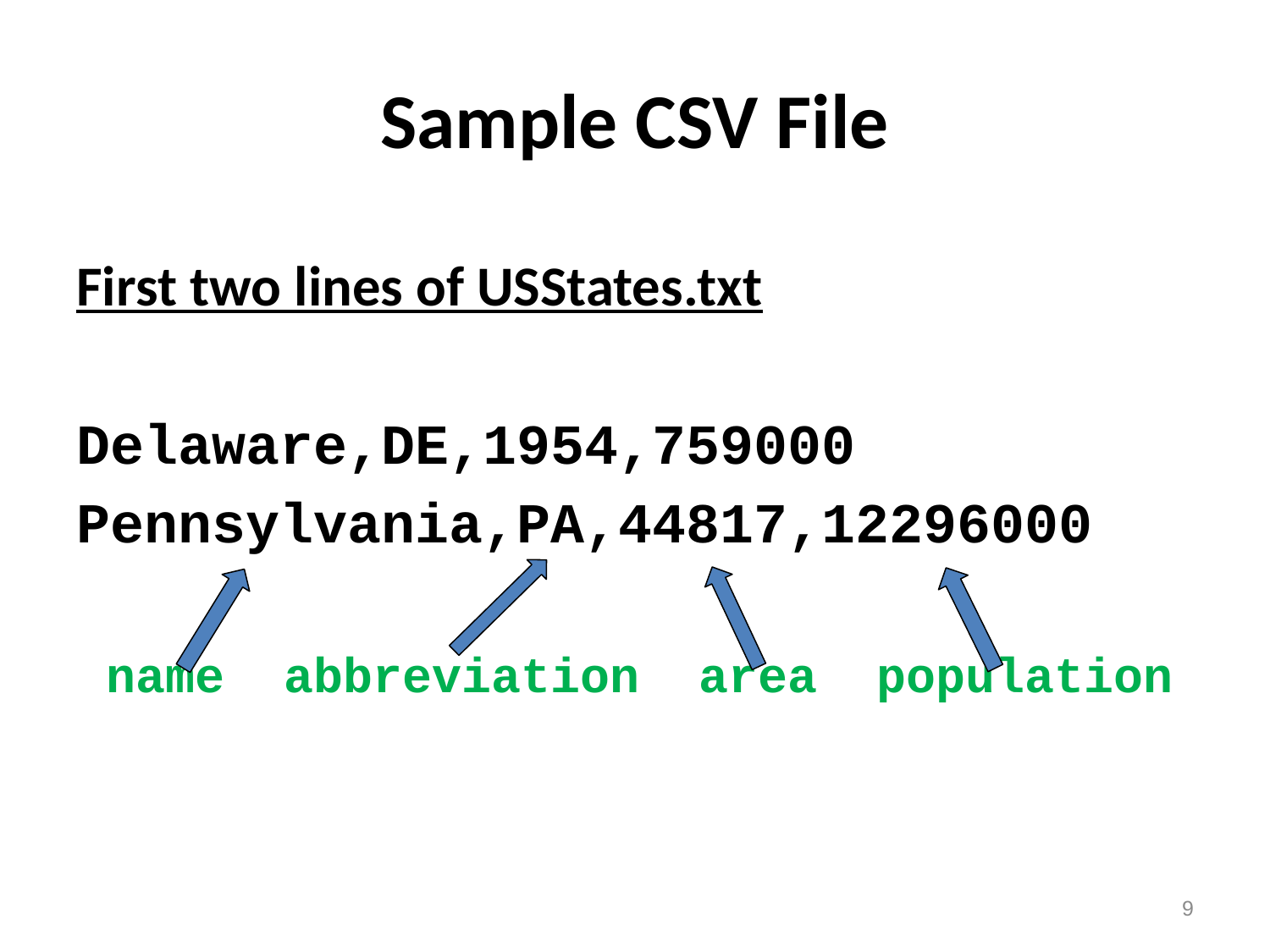

# Sample CSV File
First two lines of USStates.txt

Delaware,DE,1954,759000
Pennsylvania,PA,44817,12296000

 name  abbreviation  area  population

9